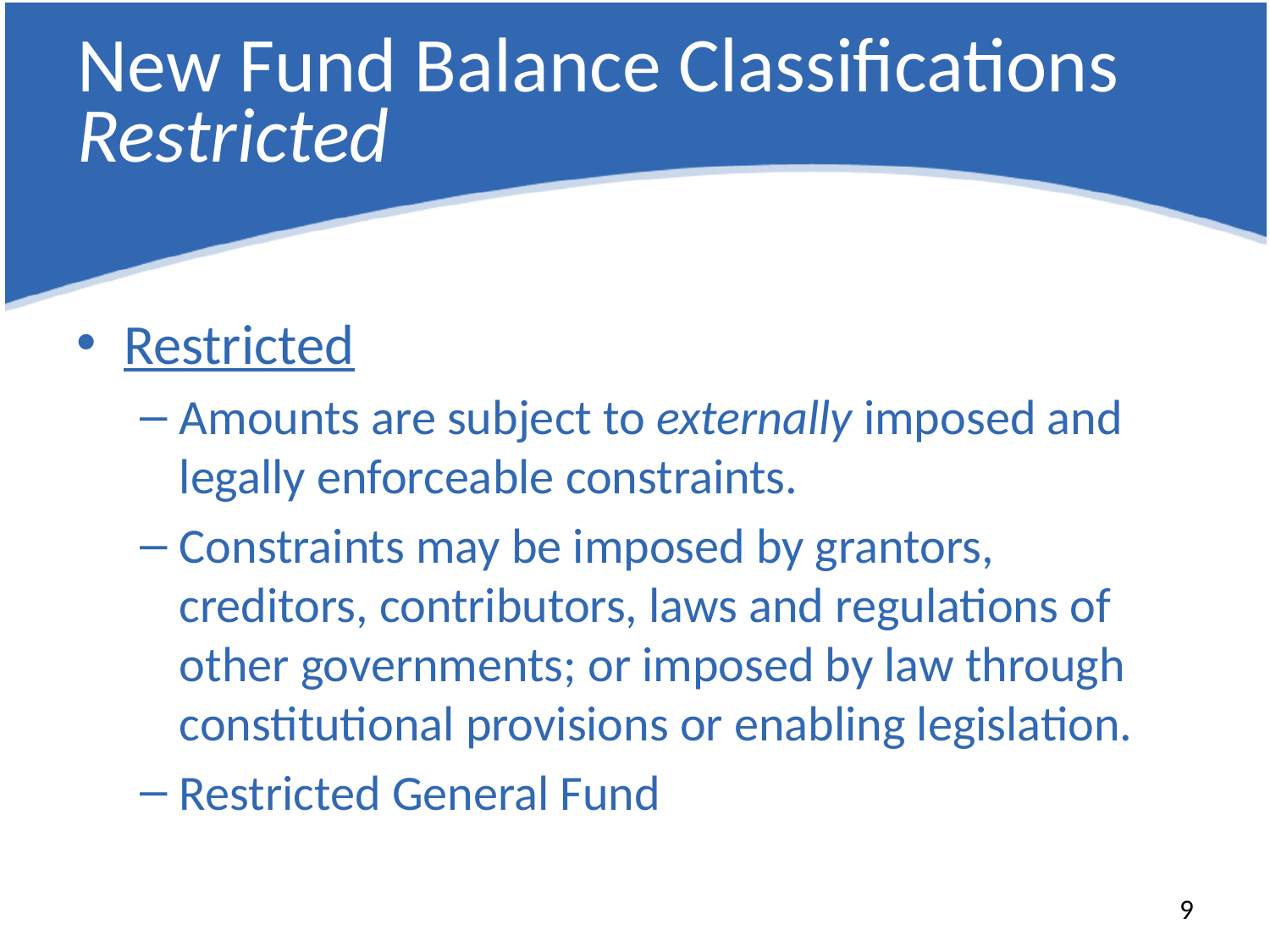

New Fund Balance Classifications
Restricted
Restricted
Amounts are subject to externally imposed and legally enforceable constraints.
Constraints may be imposed by grantors, creditors, contributors, laws and regulations of other governments; or imposed by law through constitutional provisions or enabling legislation.
Restricted General Fund
9